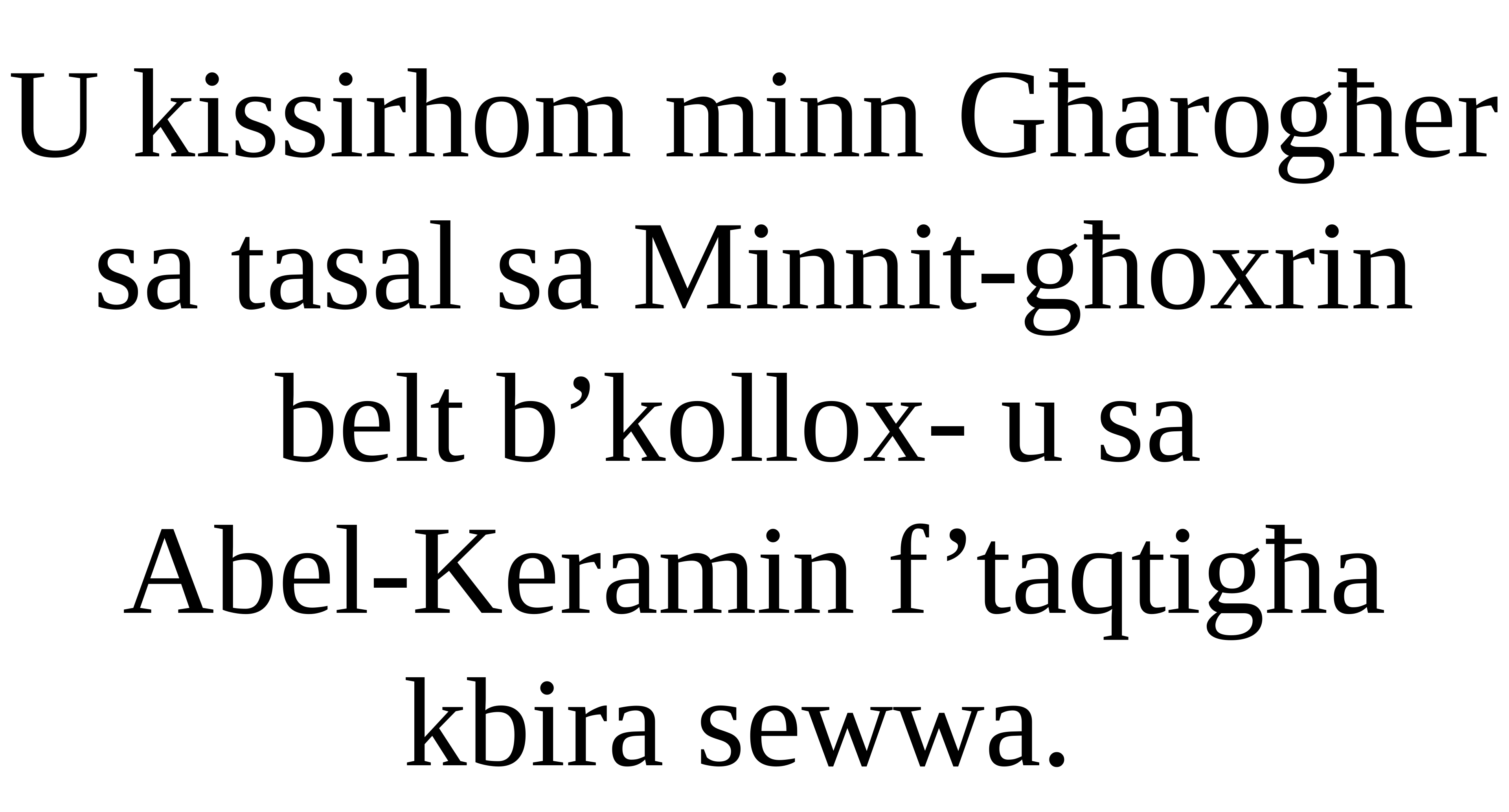

U kissirhom minn Għarogħer sa tasal sa Minnit-għoxrin belt b’kollox- u sa
Abel-Keramin f’taqtigħa kbira sewwa.